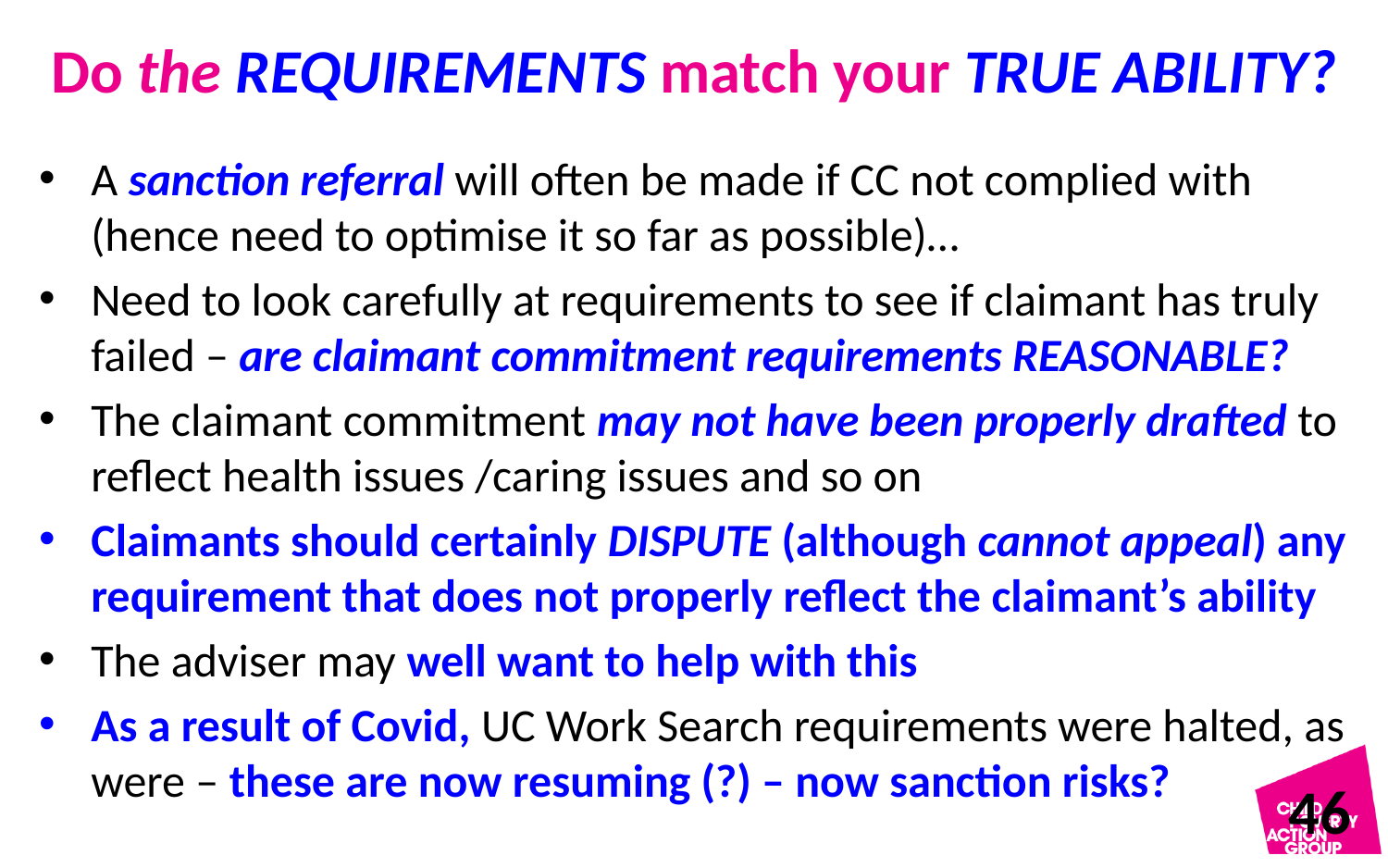

# Do the REQUIREMENTS match your TRUE ABILITY?
A sanction referral will often be made if CC not complied with (hence need to optimise it so far as possible)…
Need to look carefully at requirements to see if claimant has truly failed – are claimant commitment requirements REASONABLE?
The claimant commitment may not have been properly drafted to reflect health issues /caring issues and so on
Claimants should certainly DISPUTE (although cannot appeal) any requirement that does not properly reflect the claimant’s ability
The adviser may well want to help with this
As a result of Covid, UC Work Search requirements were halted, as were – these are now resuming (?) – now sanction risks?

46